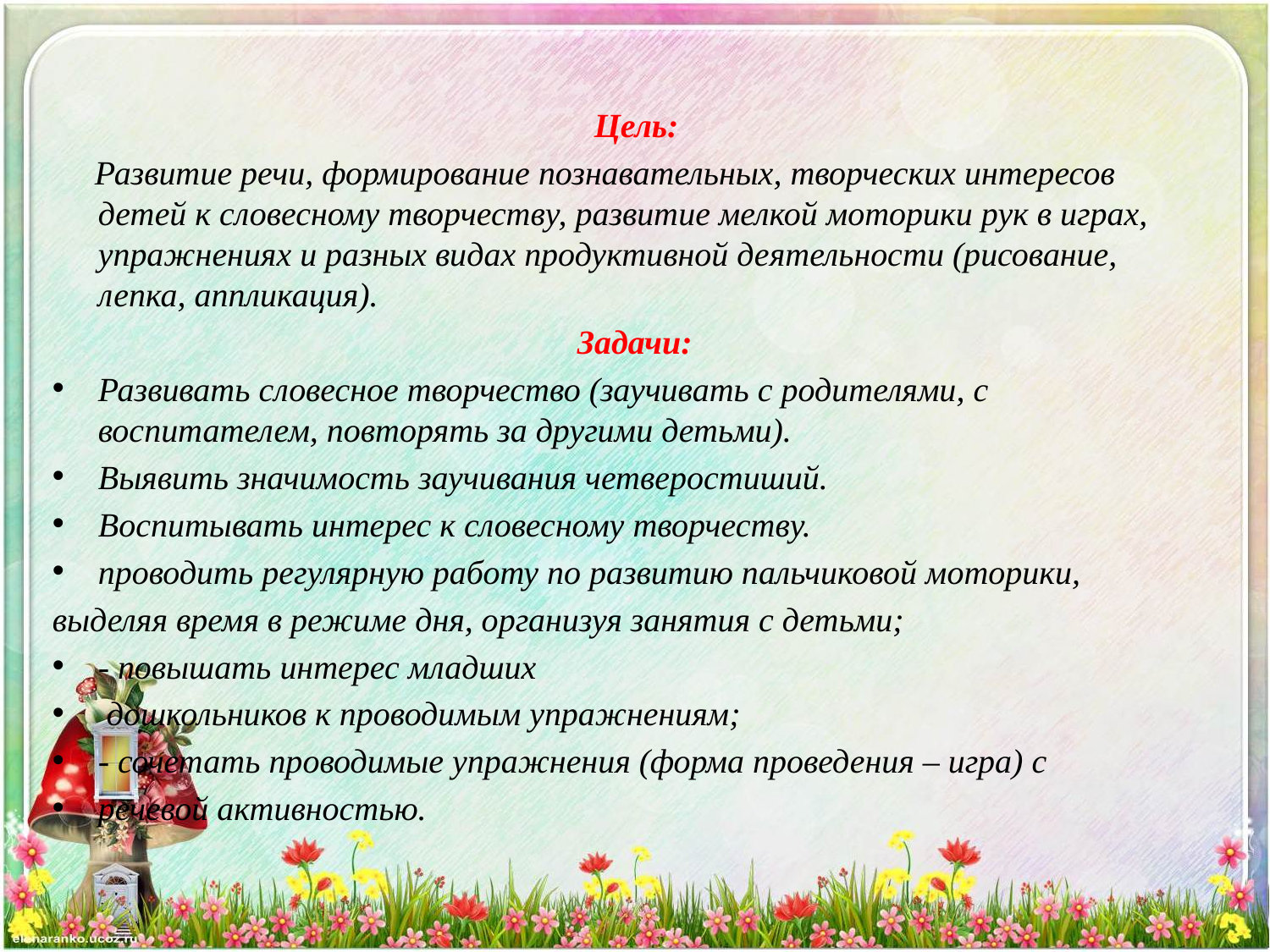

Цель:
     Развитие речи, формирование познавательных, творческих интересов детей к словесному творчеству, развитие мелкой моторики рук в играх, упражнениях и разных видах продуктивной деятельности (рисование, лепка, аппликация).
                                                              Задачи:
Развивать словесное творчество (заучивать с родителями, с воспитателем, повторять за другими детьми).
Выявить значимость заучивания четверостиший.
Воспитывать интерес к словесному творчеству.
проводить регулярную работу по развитию пальчиковой моторики,
выделяя время в режиме дня, организуя занятия с детьми;
- повышать интерес младших
 дошкольников к проводимым упражнениям;
- сочетать проводимые упражнения (форма проведения – игра) с
речевой активностью.